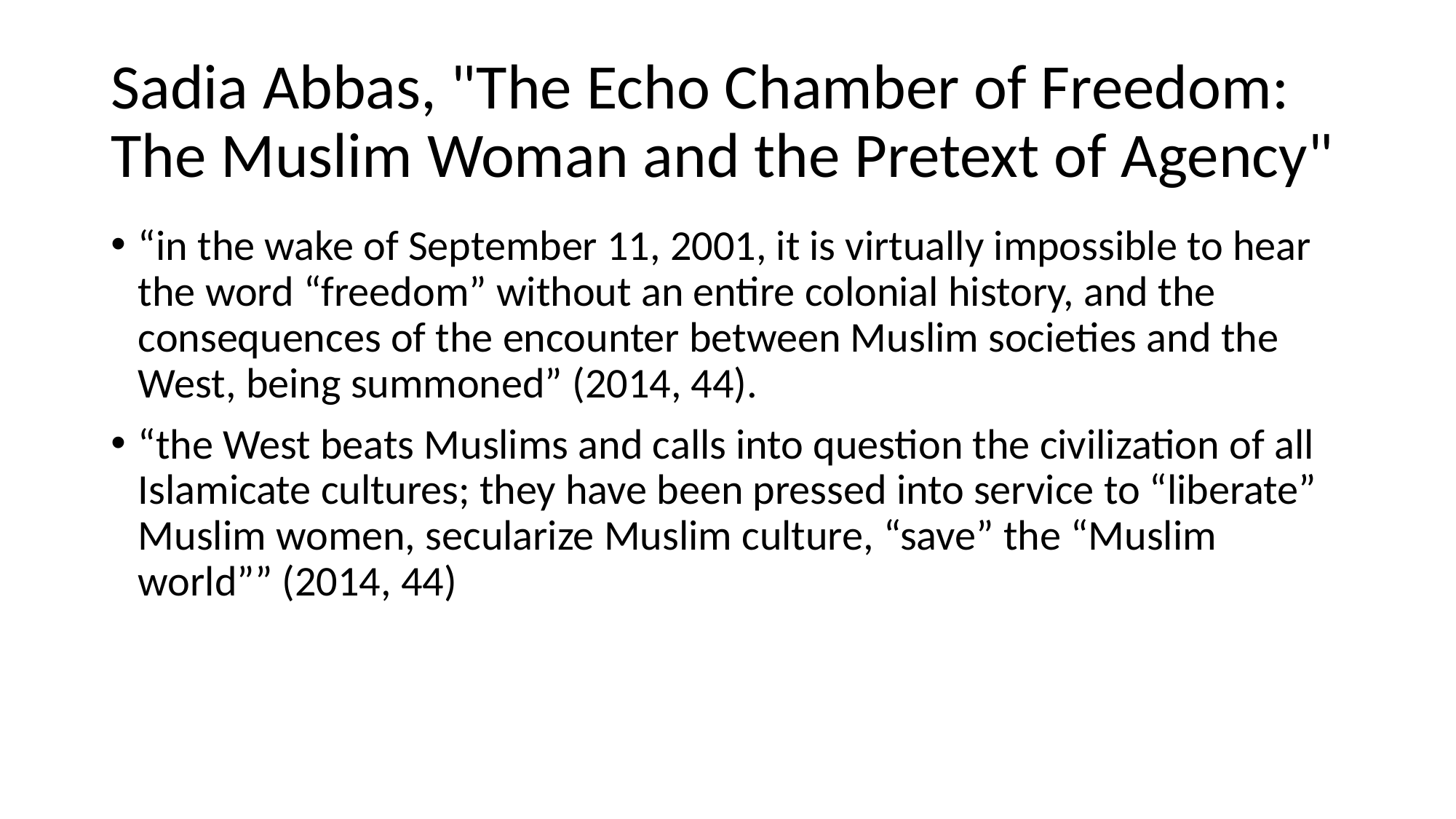

# Sadia Abbas, "The Echo Chamber of Freedom: The Muslim Woman and the Pretext of Agency"
“in the wake of September 11, 2001, it is virtually impossible to hear the word “freedom” without an entire colonial history, and the consequences of the encounter between Muslim societies and the West, being summoned” (2014, 44).
“the West beats Muslims and calls into question the civilization of all Islamicate cultures; they have been pressed into service to “liberate” Muslim women, secularize Muslim culture, “save” the “Muslim world”” (2014, 44)